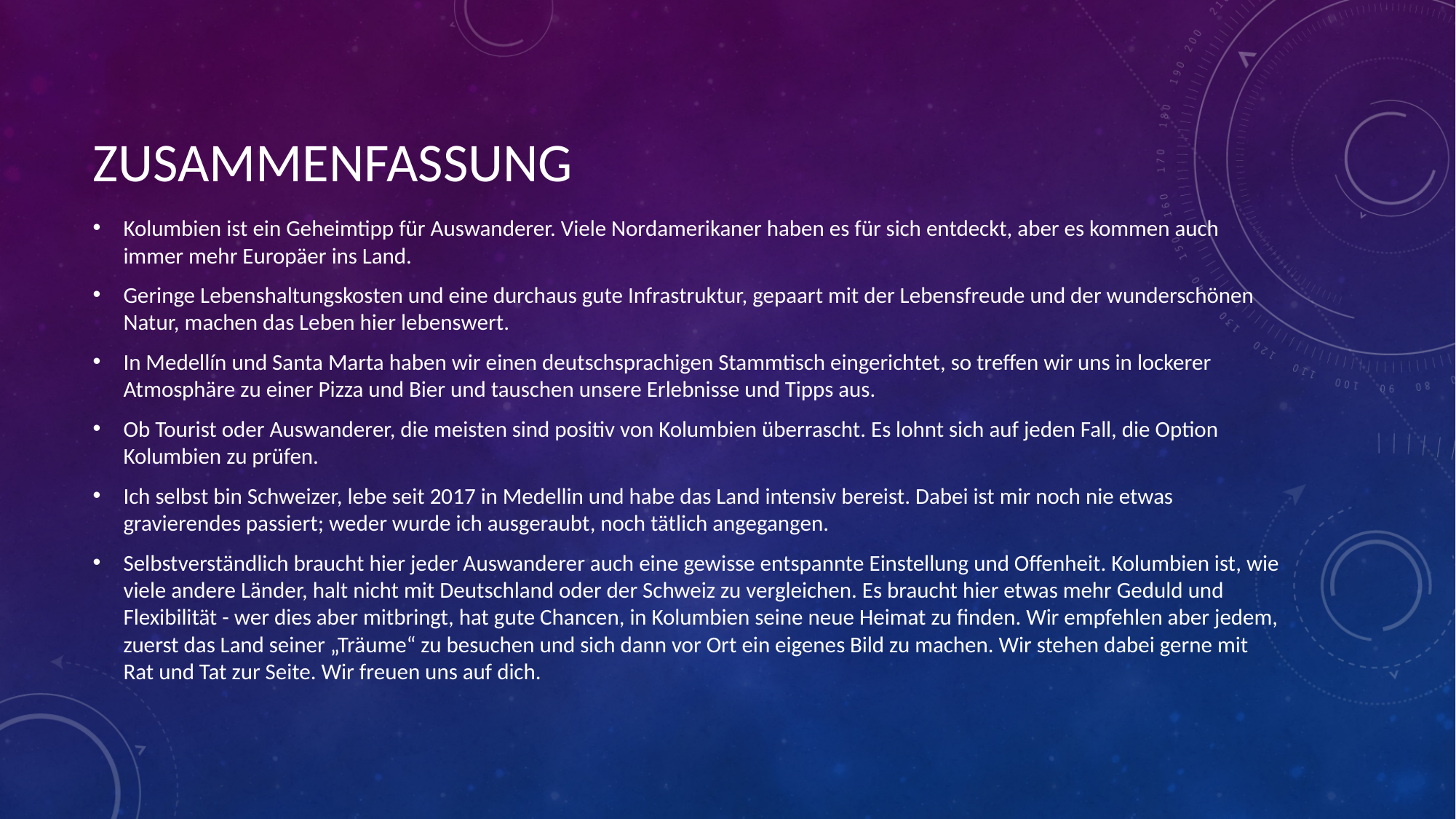

# Zusammenfassung
Kolumbien ist ein Geheimtipp für Auswanderer. Viele Nordamerikaner haben es für sich entdeckt, aber es kommen auch immer mehr Europäer ins Land.
Geringe Lebenshaltungskosten und eine durchaus gute Infrastruktur, gepaart mit der Lebensfreude und der wunderschönen Natur, machen das Leben hier lebenswert.
In Medellín und Santa Marta haben wir einen deutschsprachigen Stammtisch eingerichtet, so treffen wir uns in lockerer Atmosphäre zu einer Pizza und Bier und tauschen unsere Erlebnisse und Tipps aus.
Ob Tourist oder Auswanderer, die meisten sind positiv von Kolumbien überrascht. Es lohnt sich auf jeden Fall, die Option Kolumbien zu prüfen.
Ich selbst bin Schweizer, lebe seit 2017 in Medellin und habe das Land intensiv bereist. Dabei ist mir noch nie etwas gravierendes passiert; weder wurde ich ausgeraubt, noch tätlich angegangen.
Selbstverständlich braucht hier jeder Auswanderer auch eine gewisse entspannte Einstellung und Offenheit. Kolumbien ist, wie viele andere Länder, halt nicht mit Deutschland oder der Schweiz zu vergleichen. Es braucht hier etwas mehr Geduld und Flexibilität - wer dies aber mitbringt, hat gute Chancen, in Kolumbien seine neue Heimat zu finden. Wir empfehlen aber jedem, zuerst das Land seiner „Träume“ zu besuchen und sich dann vor Ort ein eigenes Bild zu machen. Wir stehen dabei gerne mit Rat und Tat zur Seite. Wir freuen uns auf dich.